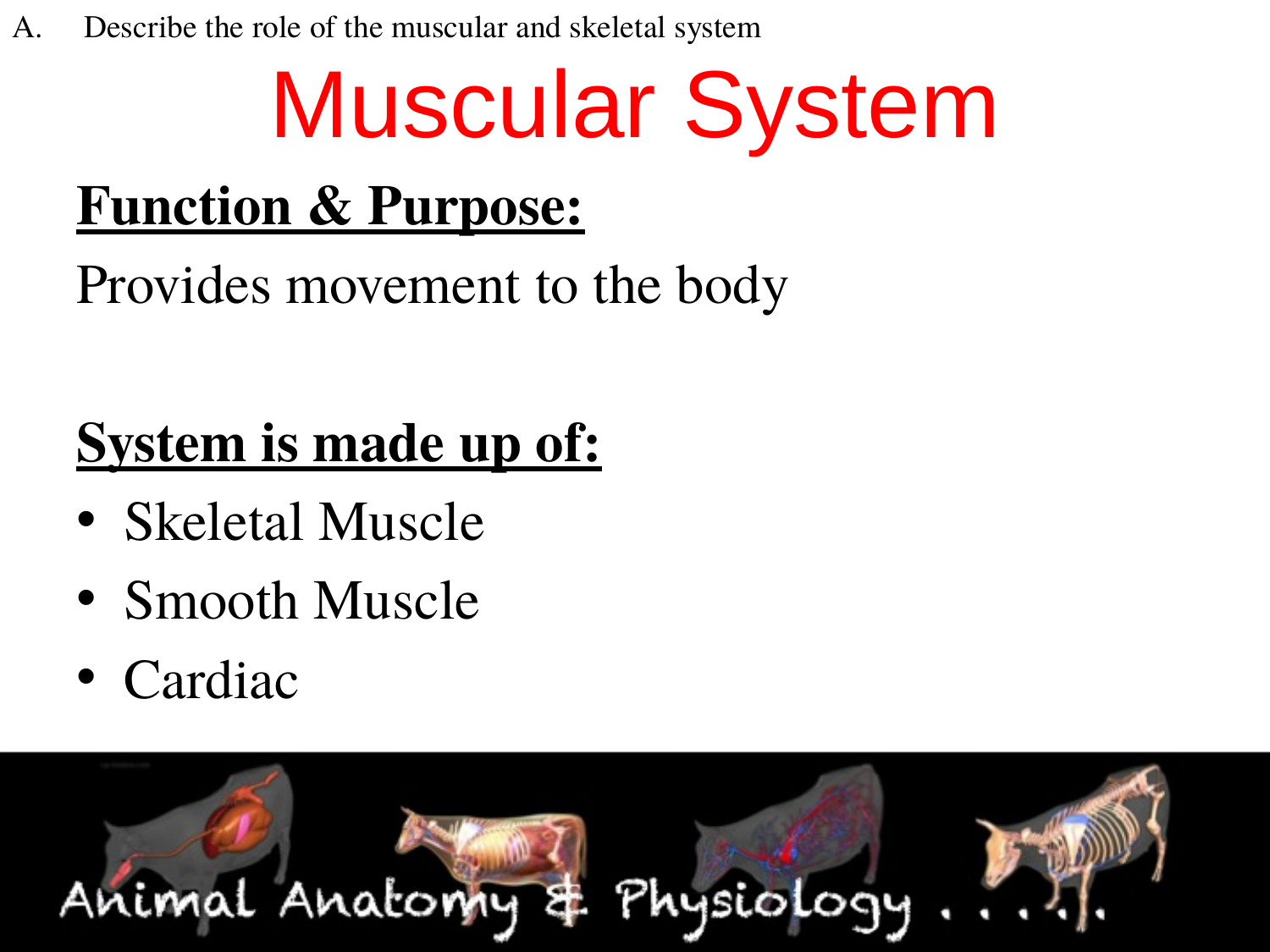

Describe the role of the muscular and skeletal system
# Muscular System
Function & Purpose:
Provides movement to the body

System is made up of:
Skeletal Muscle
Smooth Muscle
Cardiac